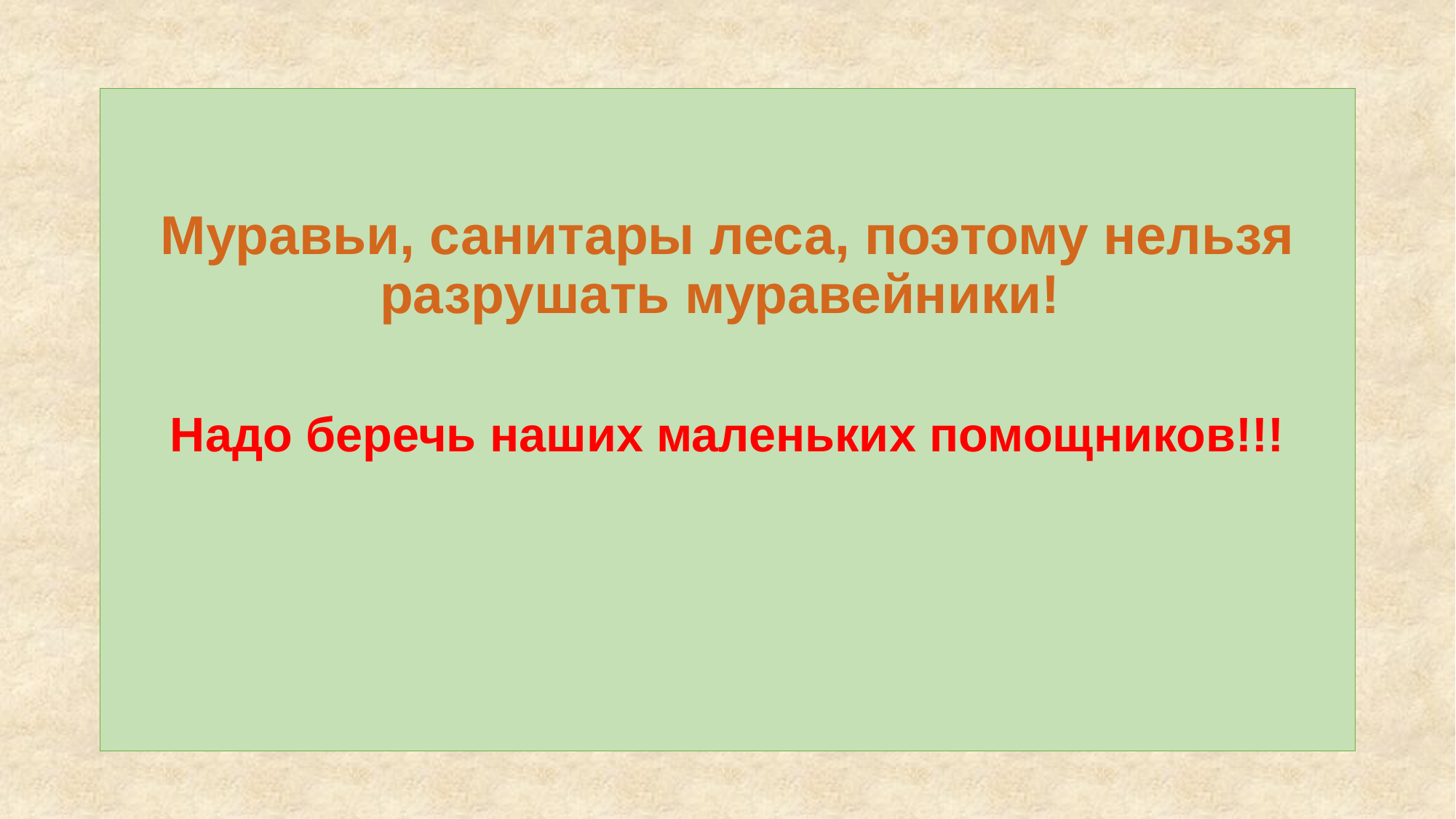

Муравьи, санитары леса, поэтому нельзя разрушать муравейники!

Надо беречь наших маленьких помощников!!!